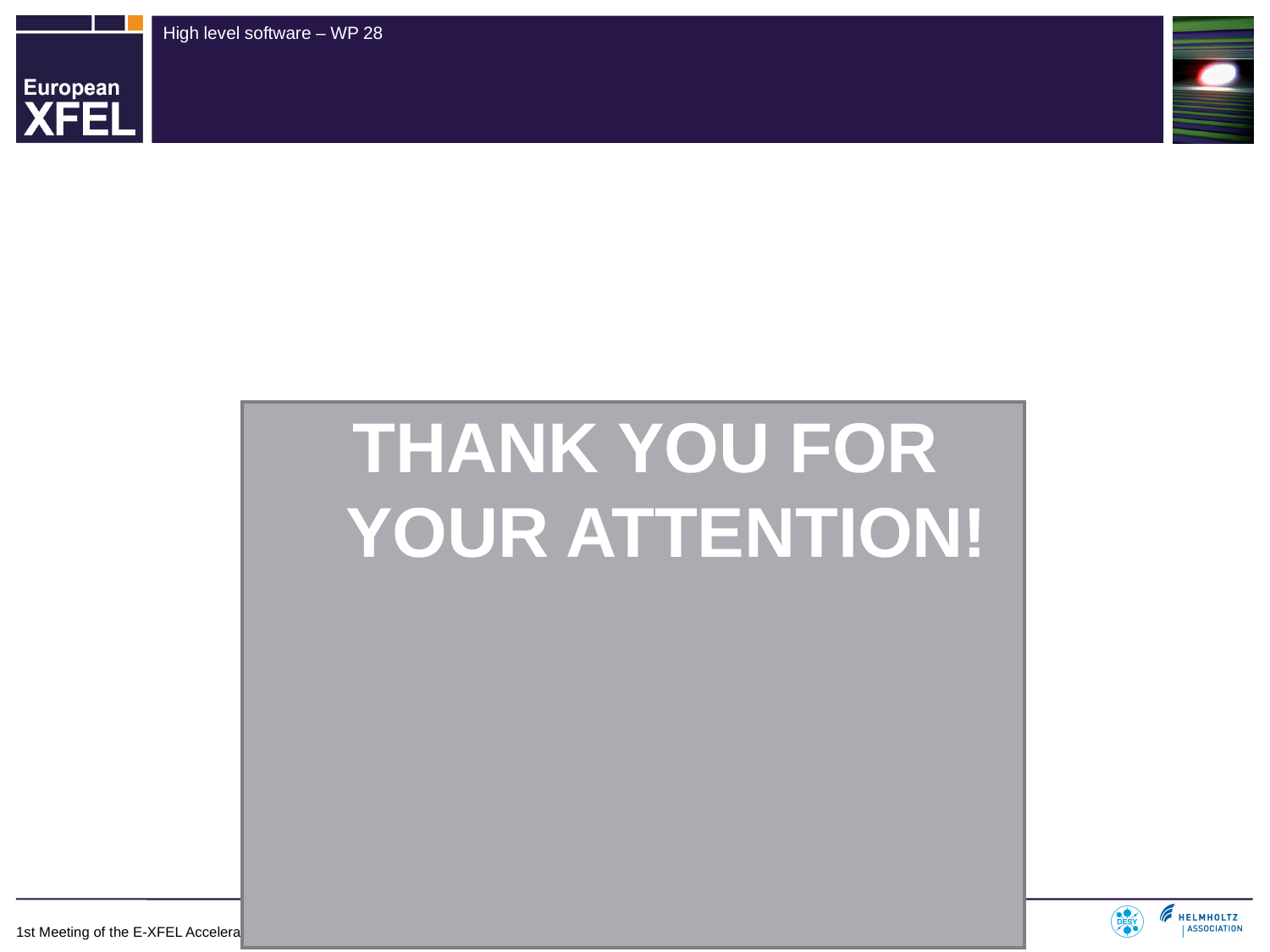

#
Thank you for your attention!
1st Meeting of the E-XFEL Accelerator Consortium, Hamburg, 17th April 2012 – Raimund Kammering DESY WP 28